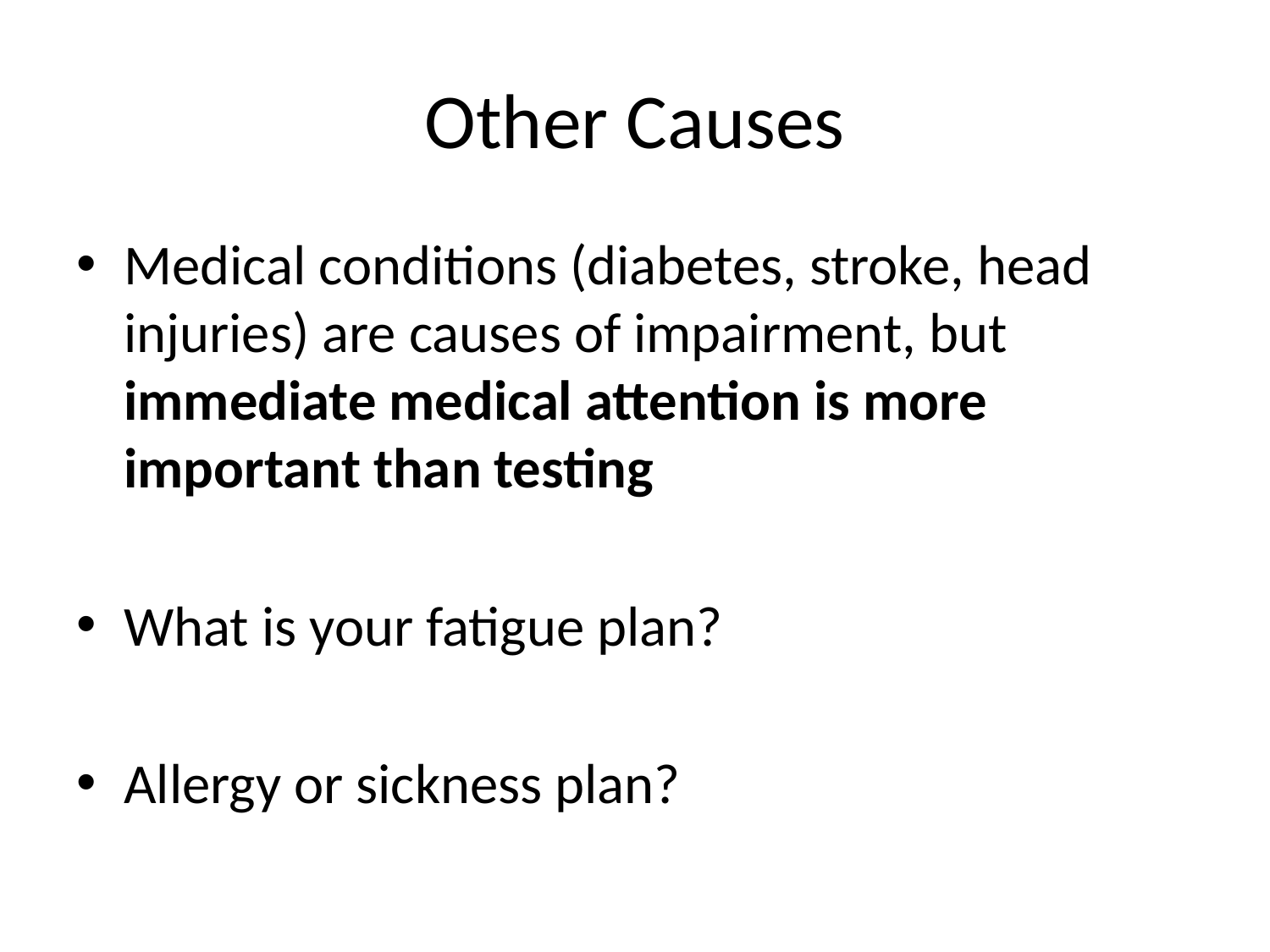

# Other Causes
Medical conditions (diabetes, stroke, head injuries) are causes of impairment, but immediate medical attention is more important than testing

What is your fatigue plan?

Allergy or sickness plan?